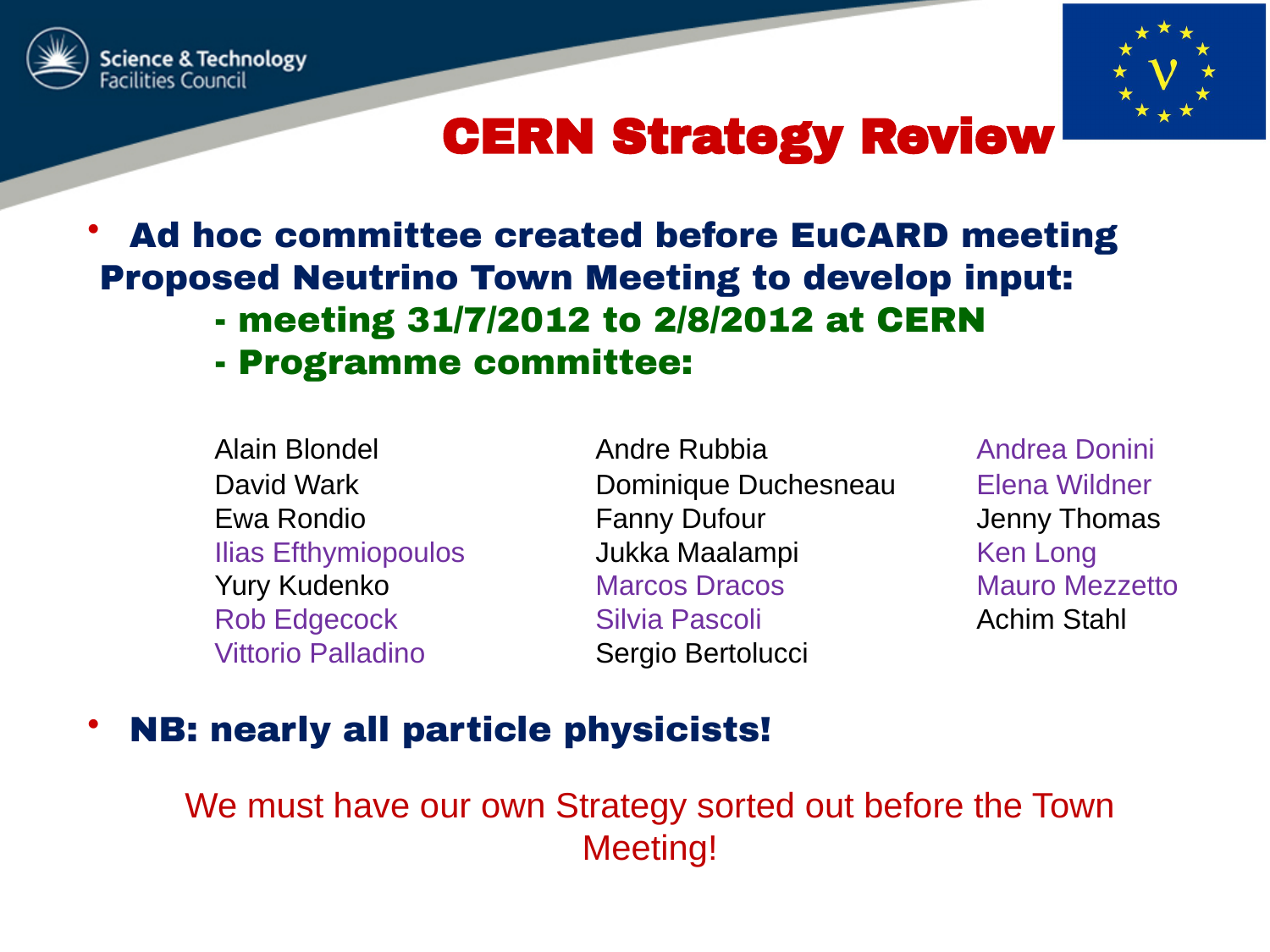

# CERN Strategy Review
 Ad hoc committee created before EuCARD meeting
 Proposed Neutrino Town Meeting to develop input:		- meeting 31/7/2012 to 2/8/2012 at CERN		- Programme committee:													Alain Blondel		Andre Rubbia		Andrea Donini
	David Wark		Dominique Duchesneau	Elena Wildner
	Ewa Rondio		Fanny Dufour		Jenny Thomas
	Ilias Efthymiopoulos		Jukka Maalampi		Ken Long
	Yury Kudenko		Marcos Dracos		Mauro Mezzetto
	Rob Edgecock		Silvia Pascoli		Achim Stahl
	Vittorio Palladino		Sergio Bertolucci
 NB: nearly all particle physicists!
We must have our own Strategy sorted out before the Town Meeting!